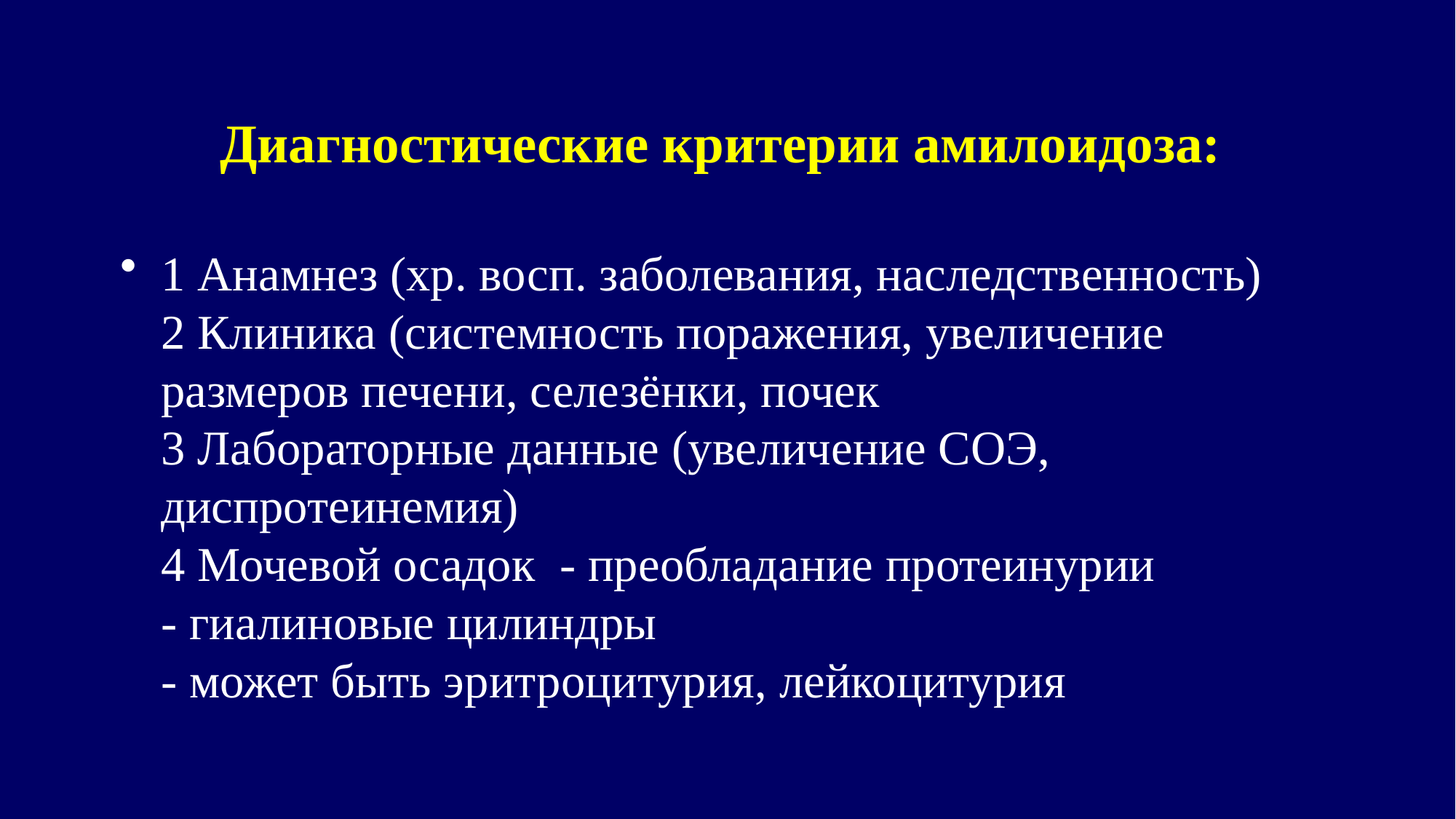

# Диагностические критерии амилоидоза:
1 Анамнез (хр. восп. заболевания, наследственность) 
2 Клиника (системность поражения, увеличение размеров печени, селезёнки, почек 
3 Лабораторные данные (увеличение СОЭ, диспротеинемия) 
4 Мочевой осадок  - преобладание протеинурии 
- гиалиновые цилиндры 
- может быть эритроцитурия, лейкоцитурия